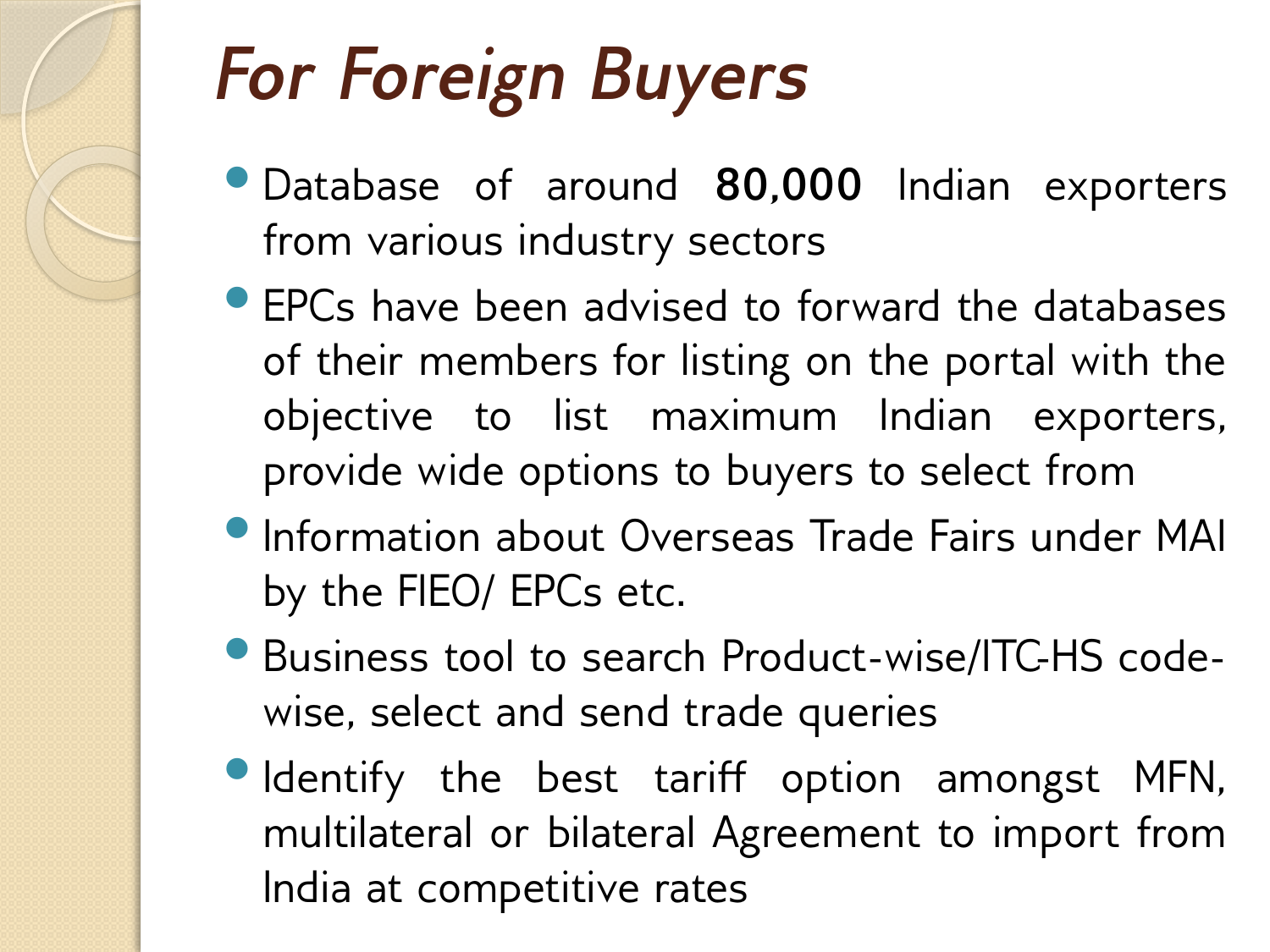

# For Foreign Buyers
Database of around 80,000 Indian exporters from various industry sectors
EPCs have been advised to forward the databases of their members for listing on the portal with the objective to list maximum Indian exporters, provide wide options to buyers to select from
Information about Overseas Trade Fairs under MAI by the FIEO/ EPCs etc.
Business tool to search Product-wise/ITC-HS code-wise, select and send trade queries
Identify the best tariff option amongst MFN, multilateral or bilateral Agreement to import from India at competitive rates